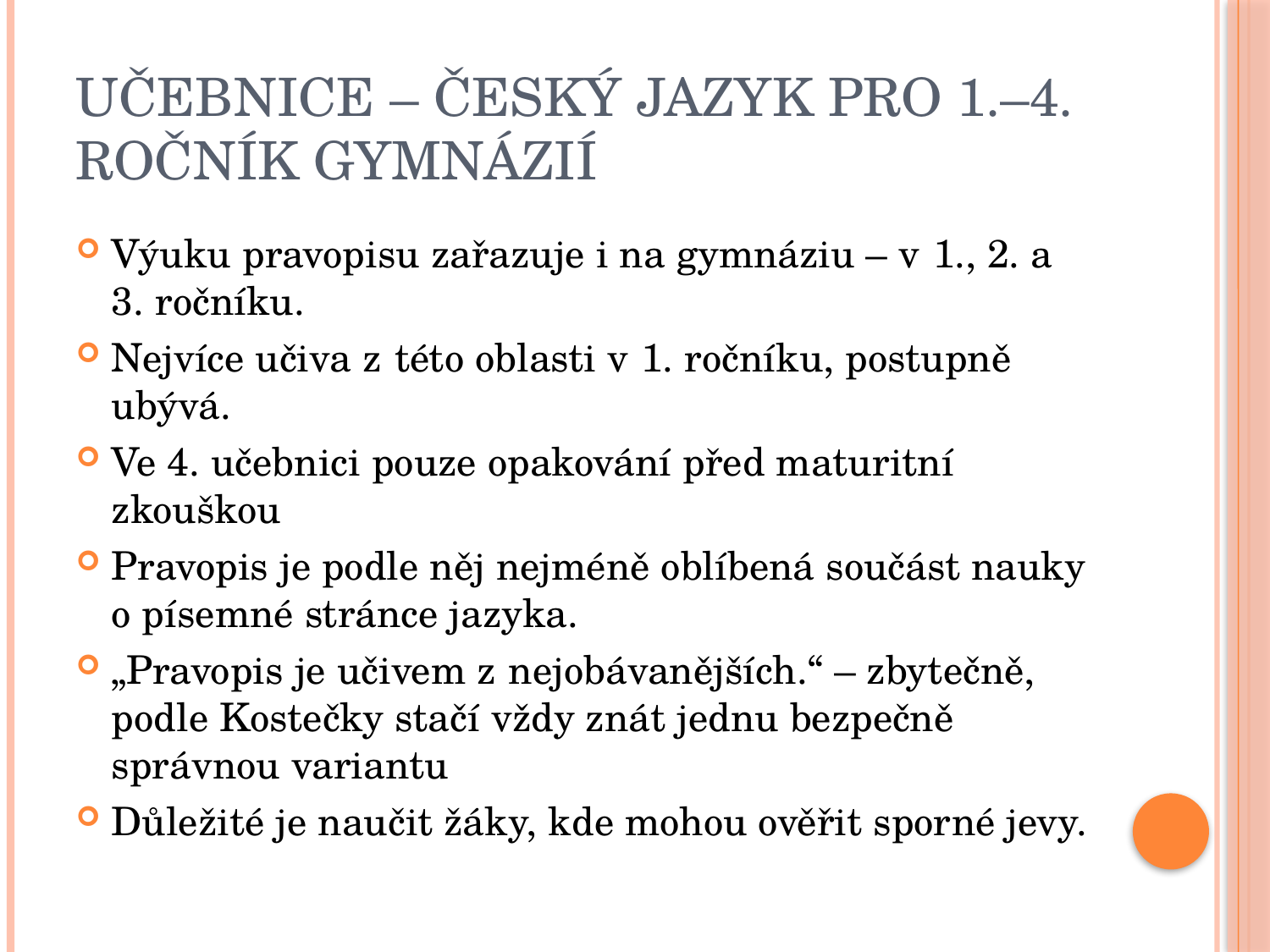

# Učebnice – Český jazyk pro 1.–4. ročník gymnázií
Výuku pravopisu zařazuje i na gymnáziu – v 1., 2. a 3. ročníku.
Nejvíce učiva z této oblasti v 1. ročníku, postupně ubývá.
Ve 4. učebnici pouze opakování před maturitní zkouškou
Pravopis je podle něj nejméně oblíbená součást nauky o písemné stránce jazyka.
„Pravopis je učivem z nejobávanějších.“ – zbytečně, podle Kostečky stačí vždy znát jednu bezpečně správnou variantu
Důležité je naučit žáky, kde mohou ověřit sporné jevy.